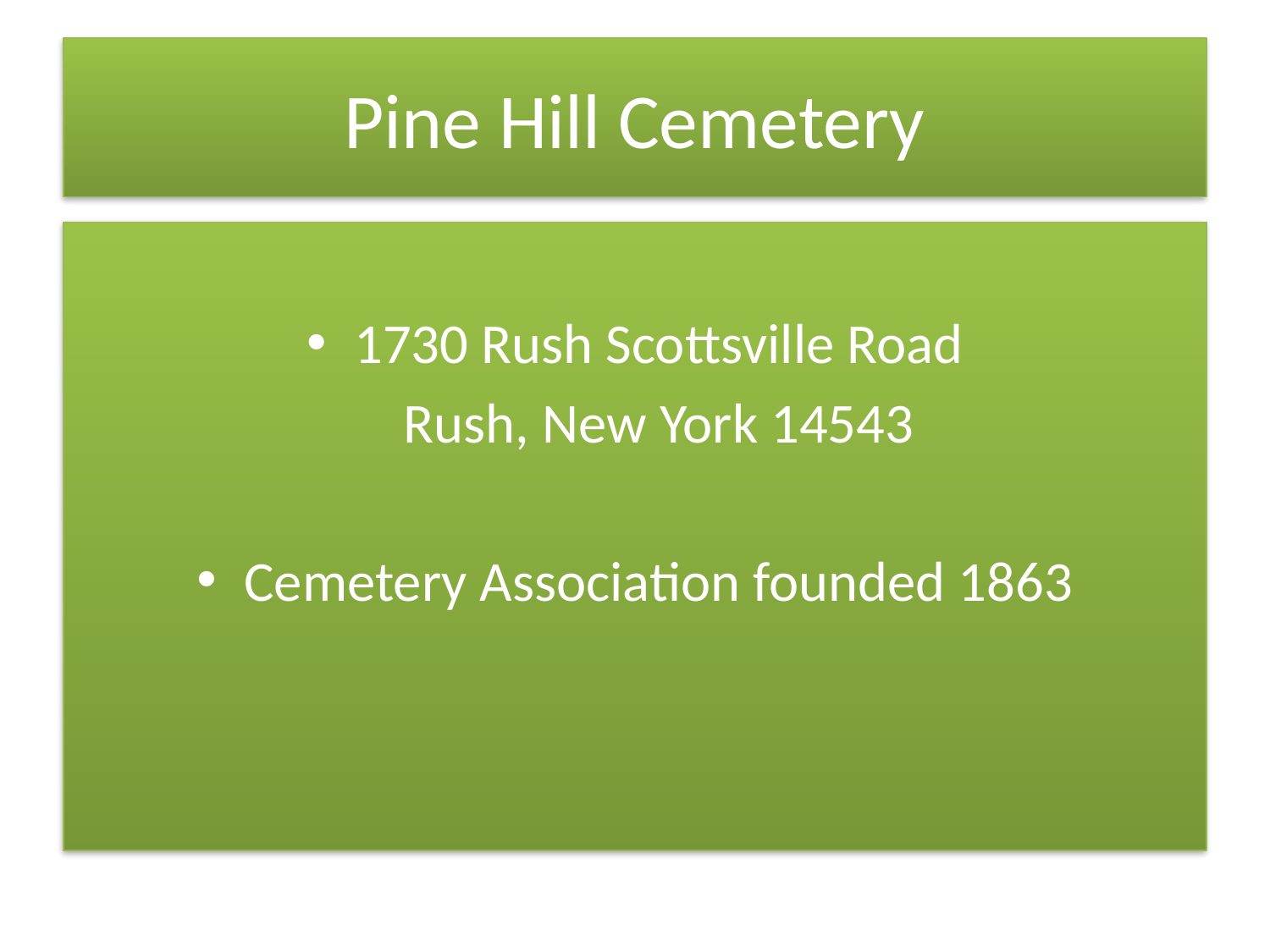

# Pine Hill Cemetery

1730 Rush Scottsville Road
	Rush, New York 14543

Cemetery Association founded 1863